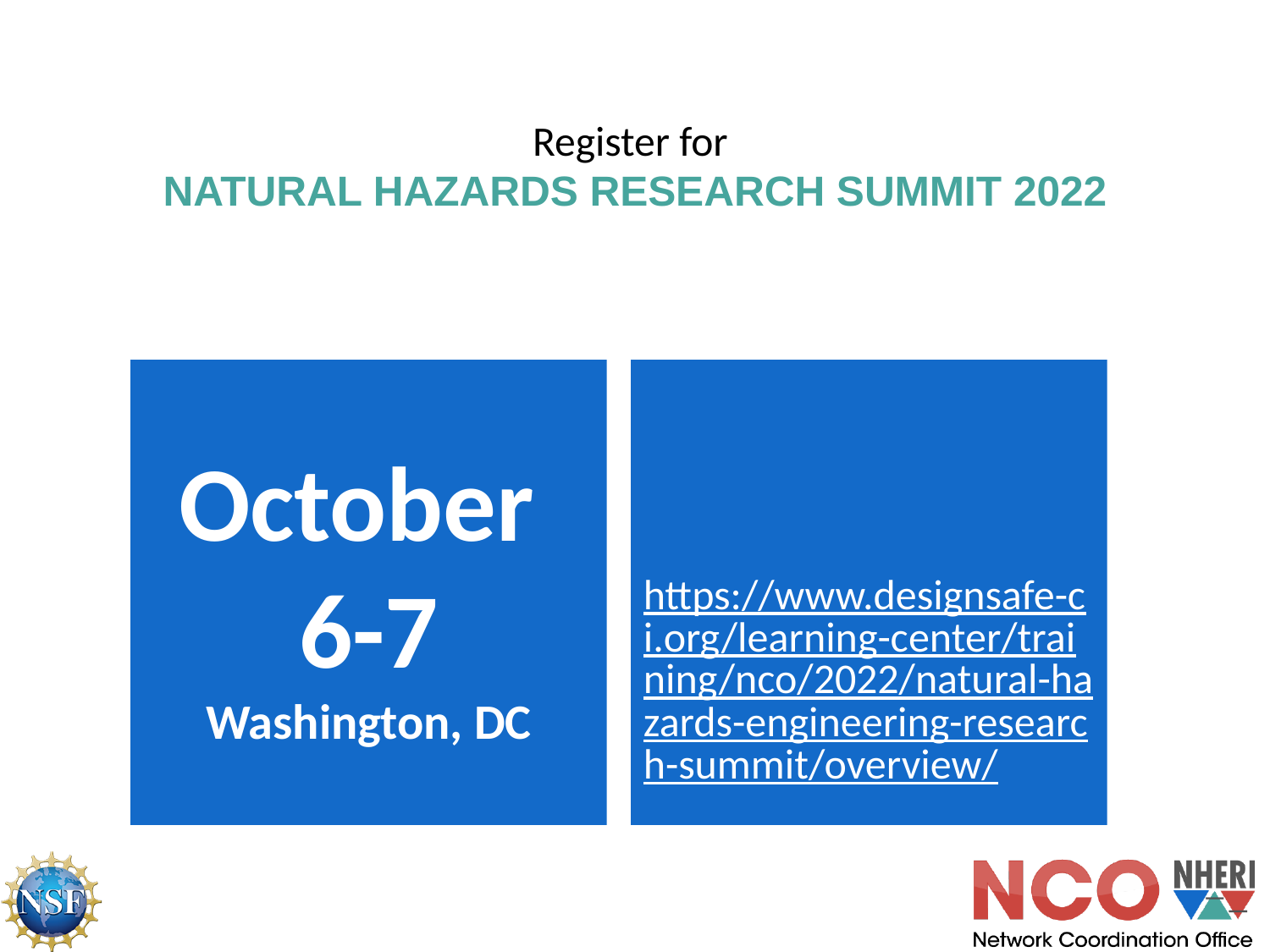

# Register for NATURAL HAZARDS RESEARCH SUMMIT 2022
October
6-7
Washington, DC
https://www.designsafe-ci.org/learning-center/training/nco/2022/natural-hazards-engineering-research-summit/overview/